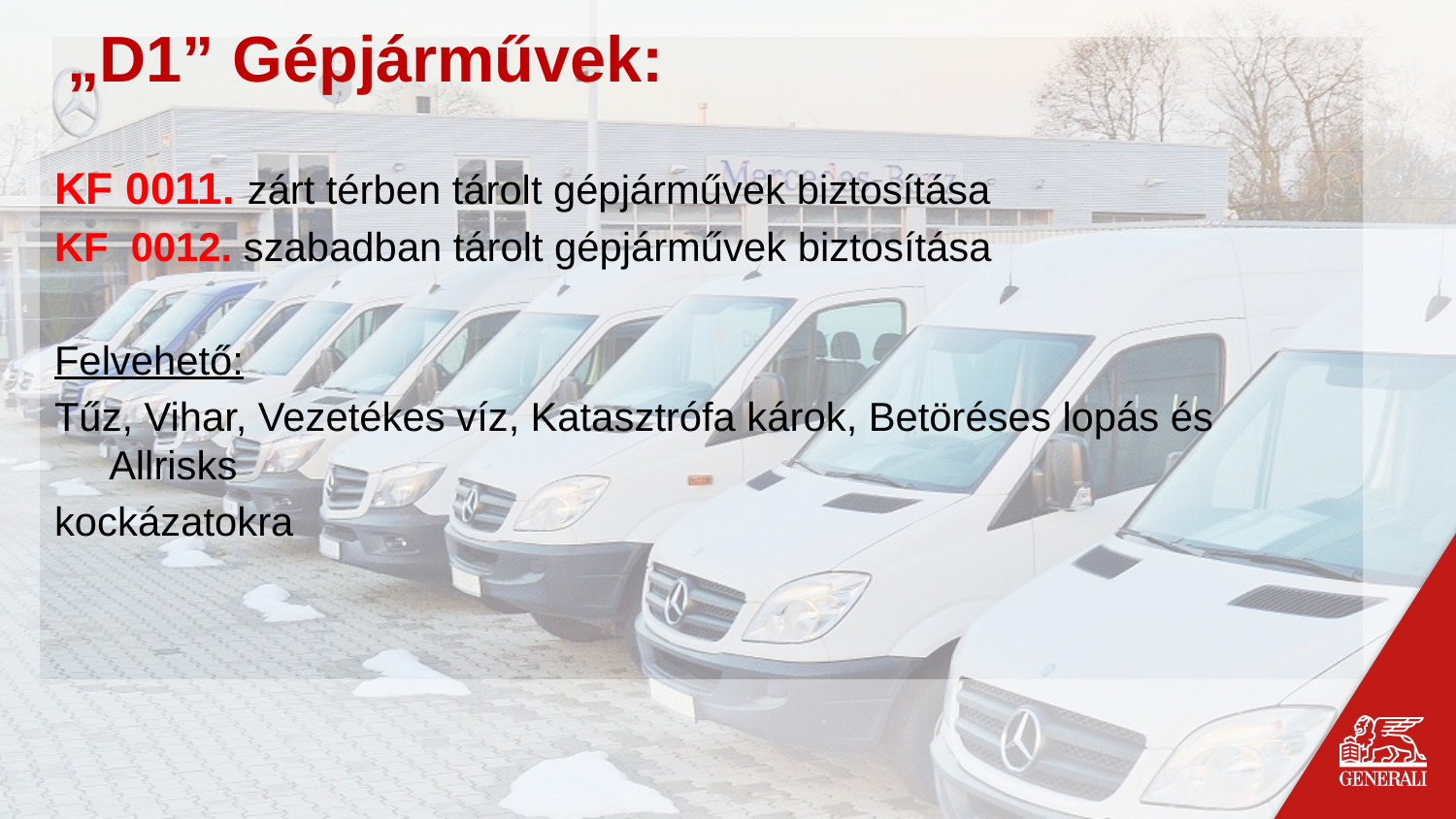

„D1” Gépjárművek:
KF 0011. zárt térben tárolt gépjárművek biztosítása
KF  0012. szabadban tárolt gépjárművek biztosítása

Felvehető:
Tűz, Vihar, Vezetékes víz, Katasztrófa károk, Betöréses lopás és Allrisks
kockázatokra